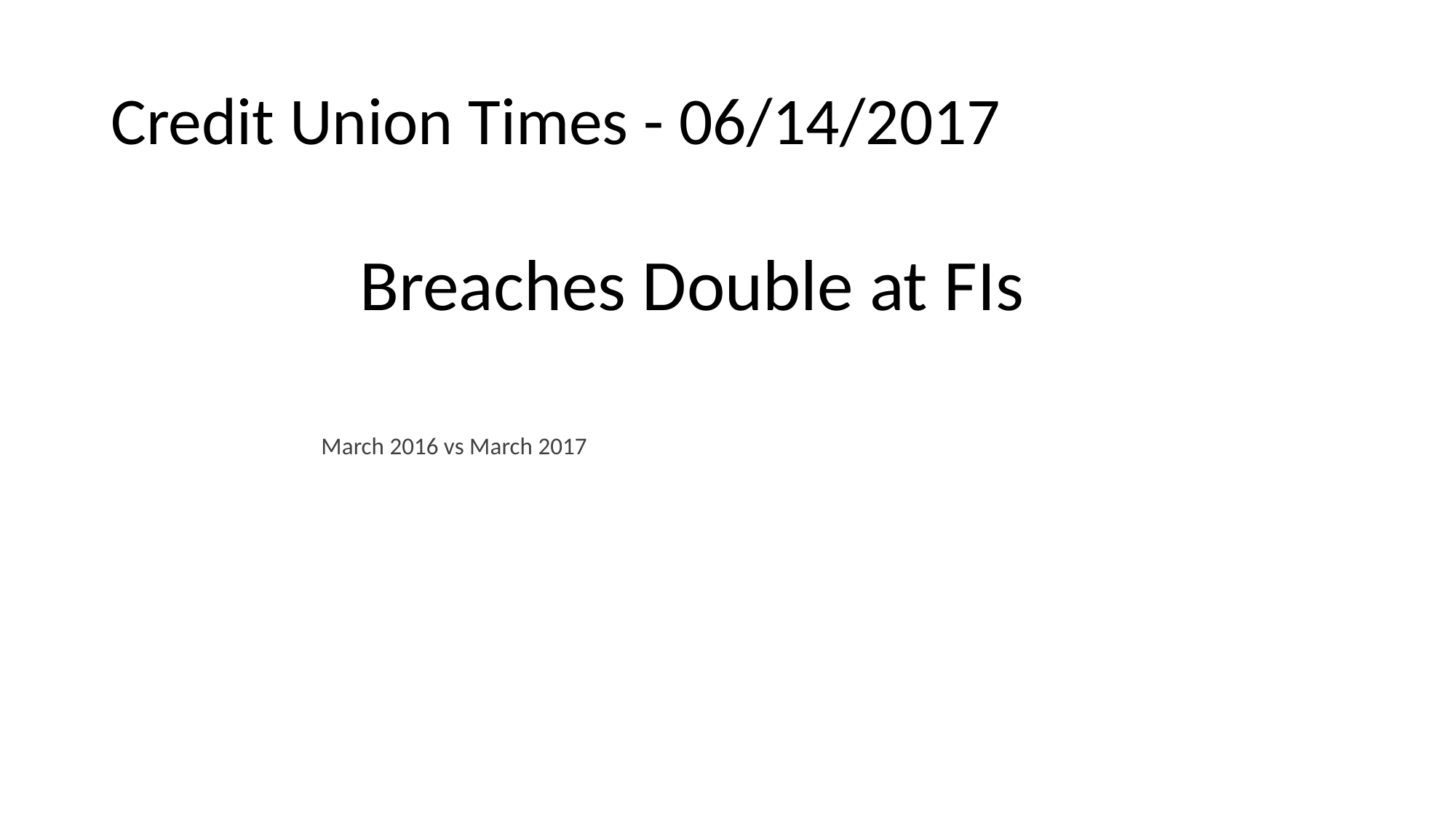

# Credit Union Times - 06/14/2017
Breaches Double at FIs
March 2016 vs March 2017